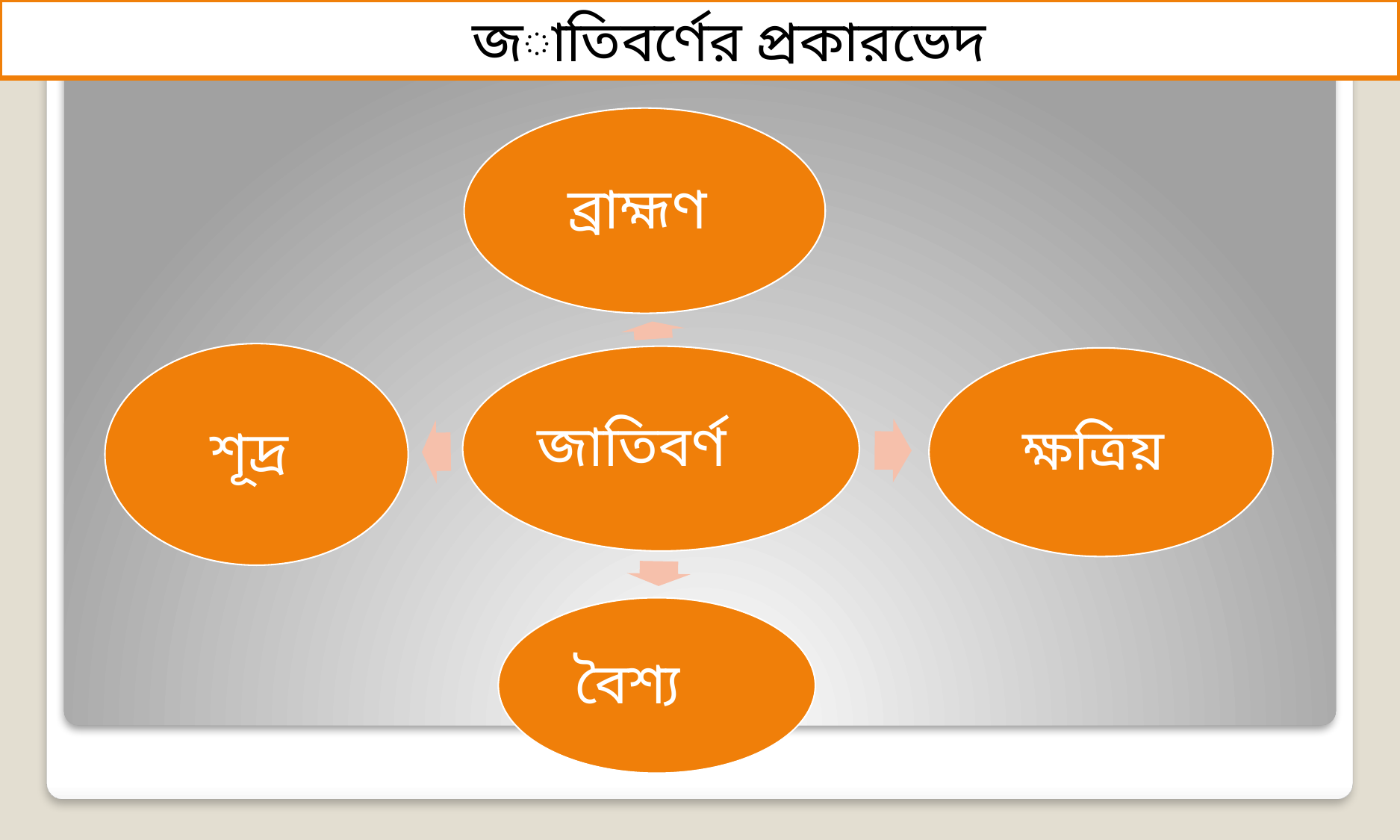

জাতিবর্ণের প্রকারভেদ
জাতিবর্ণ

ব্রাহ্মণ

ক্ষত্রিয়

বৈশ্য

শূদ্র